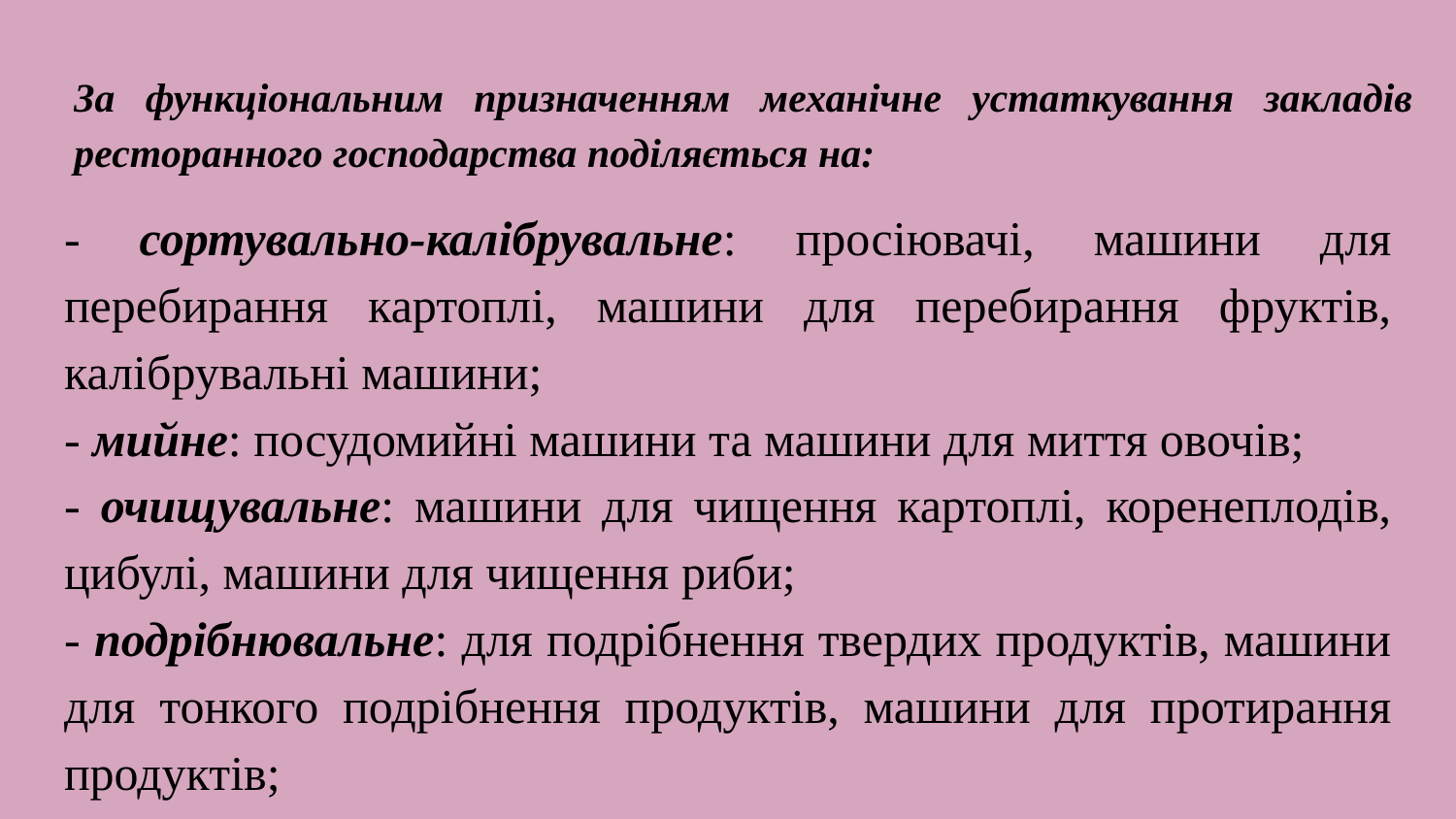

# За функціональним призначенням механічне устаткування закладів ресторанного господарства поділяється на:

- сортувально-калібрувальне: просіювачі, машини для перебирання картоплі, машини для перебирання фруктів, калібрувальні машини;
- мийне: посудомийні машини та машини для миття овочів;
- очищувальне: машини для чищення картоплі, коренеплодів, цибулі, машини для чищення риби;
- подрібнювальне: для подрібнення твердих продуктів, машини для тонкого подрібнення продуктів, машини для протирання продуктів;